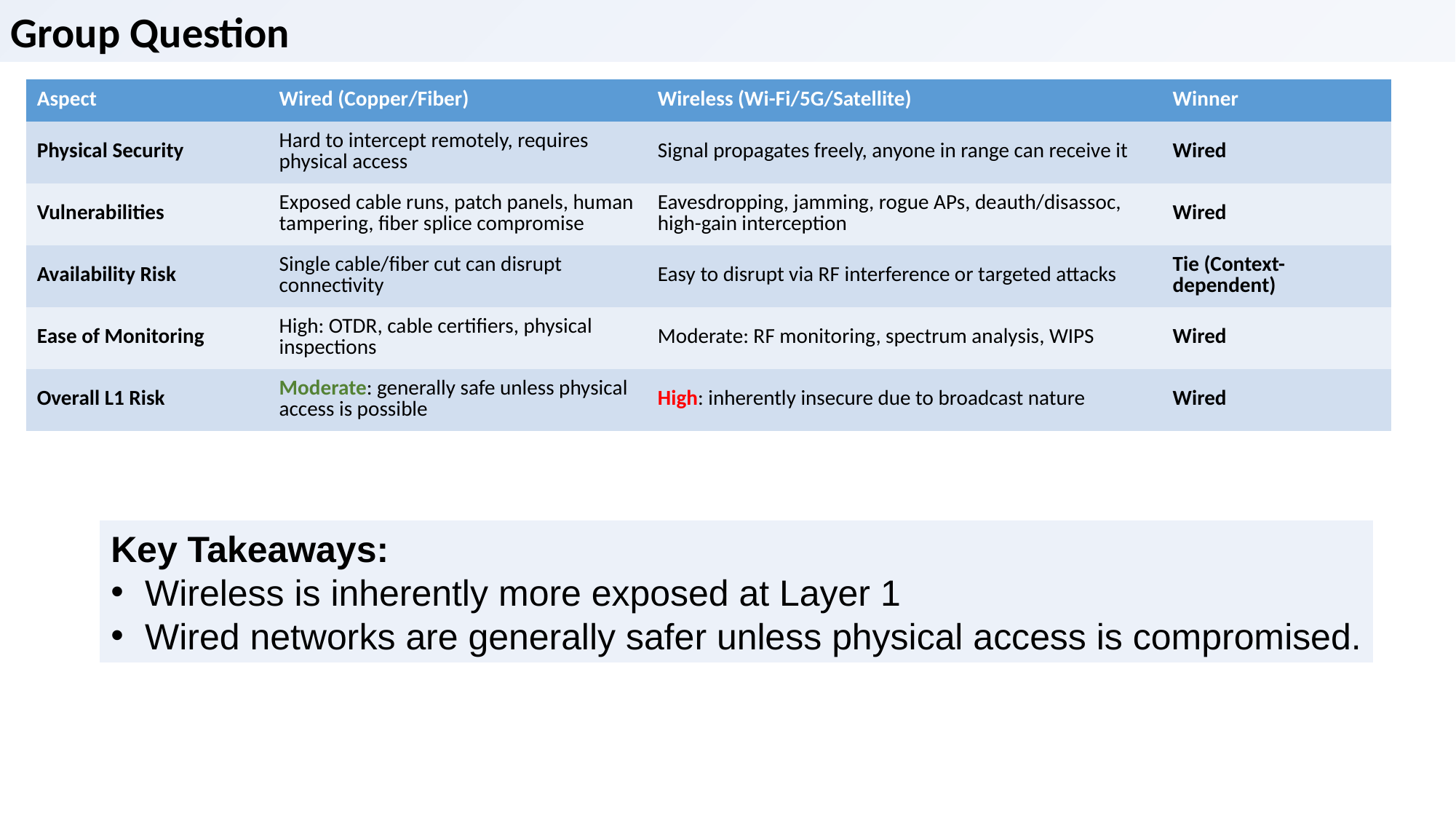

Group Question
| Aspect | Wired (Copper/Fiber) | Wireless (Wi-Fi/5G/Satellite) | Winner |
| --- | --- | --- | --- |
| Physical Security | Hard to intercept remotely, requires physical access | Signal propagates freely, anyone in range can receive it | Wired |
| Vulnerabilities | Exposed cable runs, patch panels, human tampering, fiber splice compromise | Eavesdropping, jamming, rogue APs, deauth/disassoc, high-gain interception | Wired |
| Availability Risk | Single cable/fiber cut can disrupt connectivity | Easy to disrupt via RF interference or targeted attacks | Tie (Context-dependent) |
| Ease of Monitoring | High: OTDR, cable certifiers, physical inspections | Moderate: RF monitoring, spectrum analysis, WIPS | Wired |
| Overall L1 Risk | Moderate: generally safe unless physical access is possible | High: inherently insecure due to broadcast nature | Wired |
Key Takeaways:
Wireless is inherently more exposed at Layer 1
Wired networks are generally safer unless physical access is compromised.